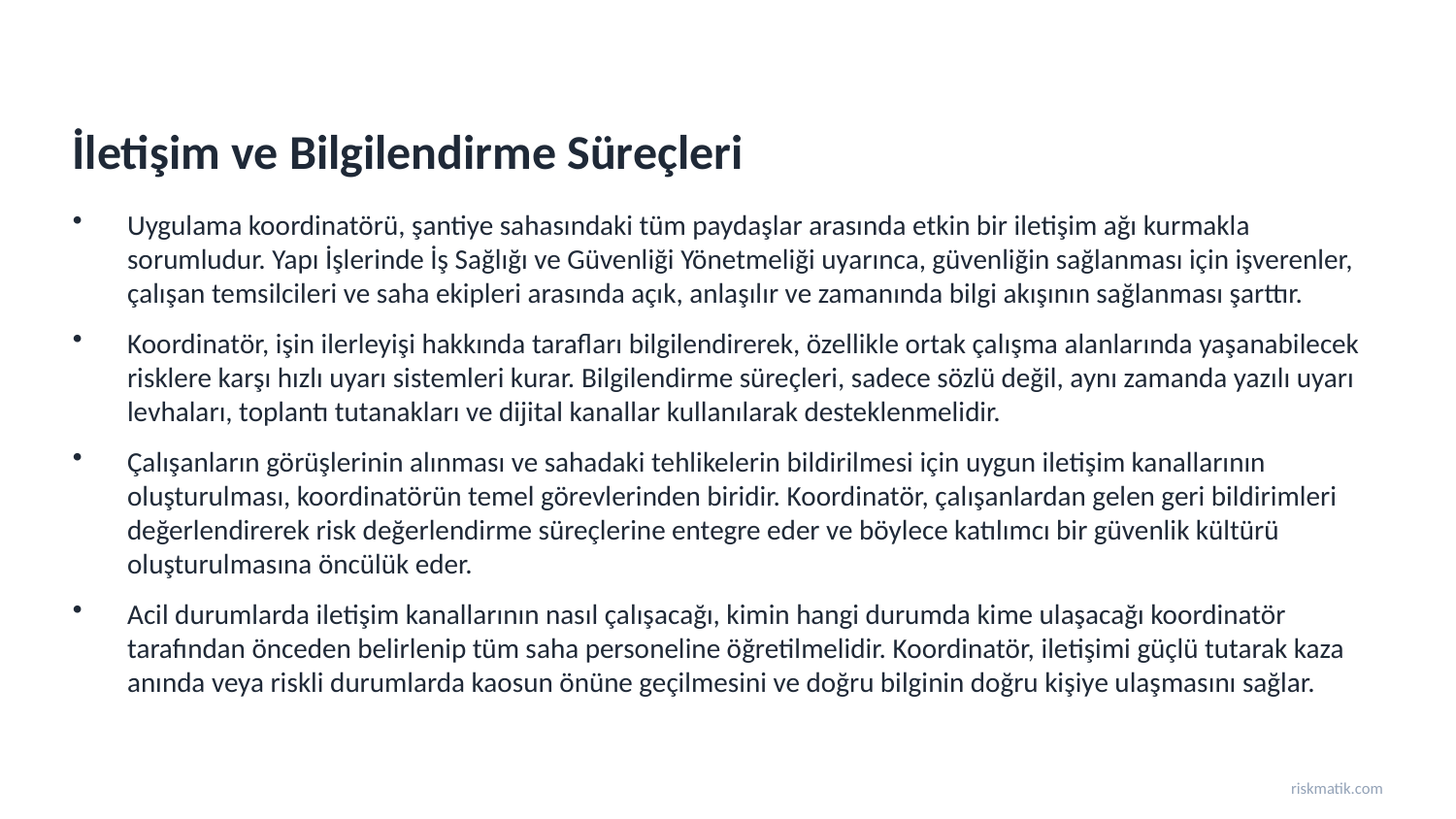

İletişim ve Bilgilendirme Süreçleri
Uygulama koordinatörü, şantiye sahasındaki tüm paydaşlar arasında etkin bir iletişim ağı kurmakla sorumludur. Yapı İşlerinde İş Sağlığı ve Güvenliği Yönetmeliği uyarınca, güvenliğin sağlanması için işverenler, çalışan temsilcileri ve saha ekipleri arasında açık, anlaşılır ve zamanında bilgi akışının sağlanması şarttır.
Koordinatör, işin ilerleyişi hakkında tarafları bilgilendirerek, özellikle ortak çalışma alanlarında yaşanabilecek risklere karşı hızlı uyarı sistemleri kurar. Bilgilendirme süreçleri, sadece sözlü değil, aynı zamanda yazılı uyarı levhaları, toplantı tutanakları ve dijital kanallar kullanılarak desteklenmelidir.
Çalışanların görüşlerinin alınması ve sahadaki tehlikelerin bildirilmesi için uygun iletişim kanallarının oluşturulması, koordinatörün temel görevlerinden biridir. Koordinatör, çalışanlardan gelen geri bildirimleri değerlendirerek risk değerlendirme süreçlerine entegre eder ve böylece katılımcı bir güvenlik kültürü oluşturulmasına öncülük eder.
Acil durumlarda iletişim kanallarının nasıl çalışacağı, kimin hangi durumda kime ulaşacağı koordinatör tarafından önceden belirlenip tüm saha personeline öğretilmelidir. Koordinatör, iletişimi güçlü tutarak kaza anında veya riskli durumlarda kaosun önüne geçilmesini ve doğru bilginin doğru kişiye ulaşmasını sağlar.
riskmatik.com